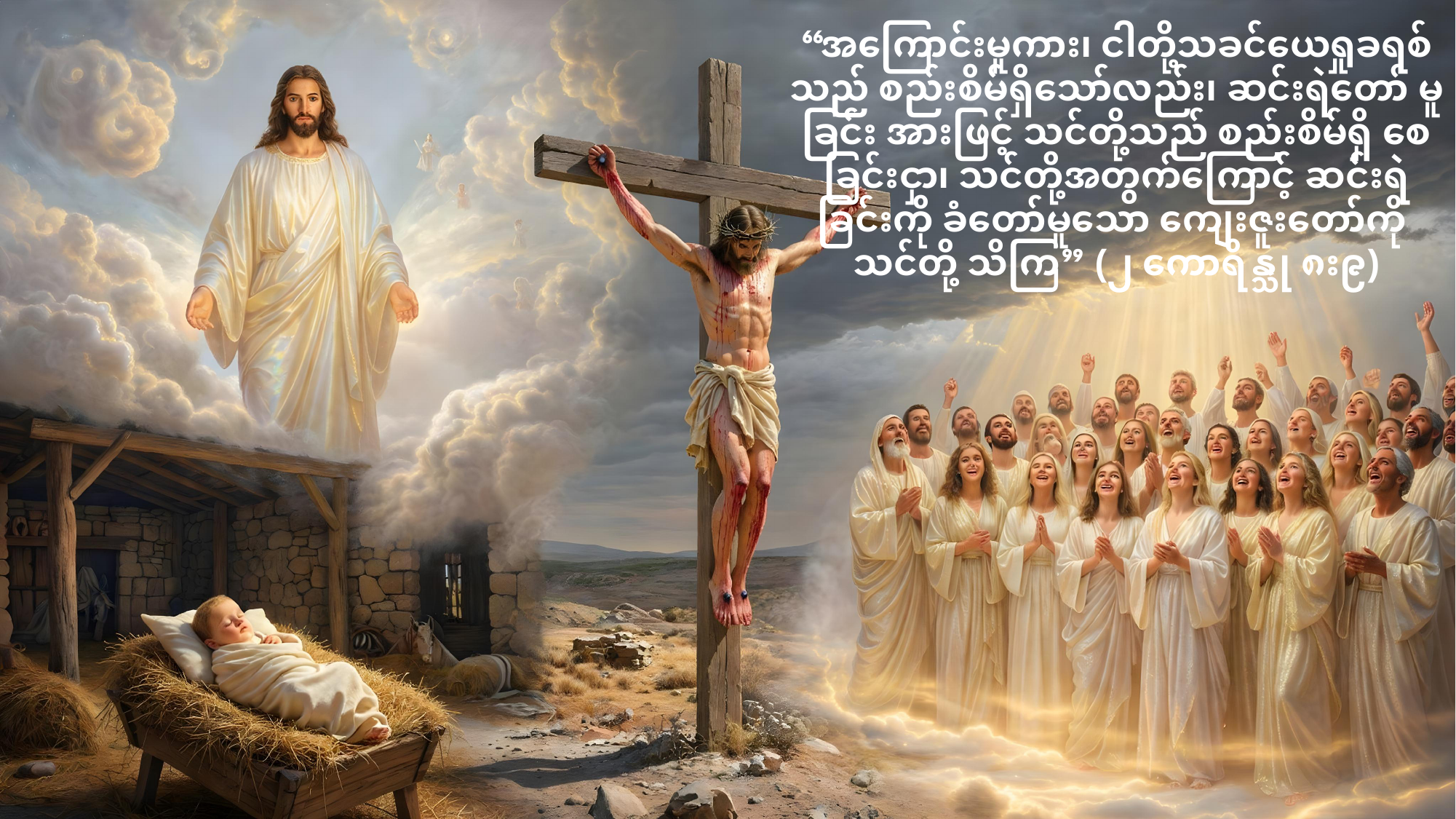

“အကြောင်းမူကား၊ ငါတို့သခင်ယေရှုခရစ်သည် စည်းစိမ်ရှိသော်လည်း၊ ဆင်းရဲတော် မူခြင်း အားဖြင့် သင်တို့သည် စည်းစိမ်ရှိ စေ ခြင်းငှာ၊ သင်တို့အတွက်ကြောင့် ဆင်းရဲခြင်းကို ခံတော်မူသော ကျေးဇူးတော်ကို
သင်တို့ သိကြ” (၂ ကောရိန္သု ၈း၉)